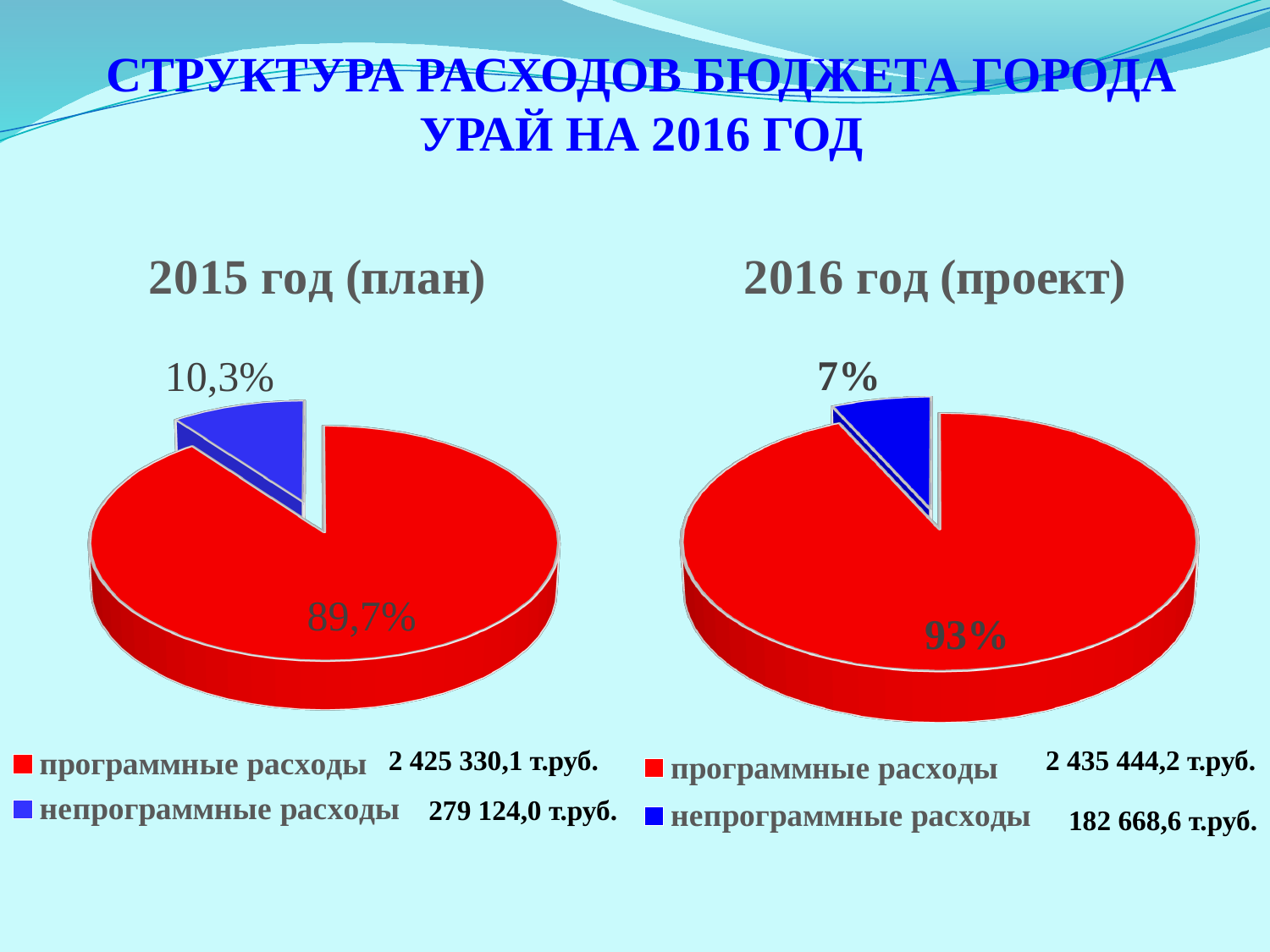

СТРУКТУРА РАСХОДОВ БЮДЖЕТА ГОРОДА УРАЙ НА 2016 ГОД

[unsupported chart]

[unsupported chart]

2 425 330,1 т.руб.
2 435 444,2 т.руб.
279 124,0 т.руб.
182 668,6 т.руб.